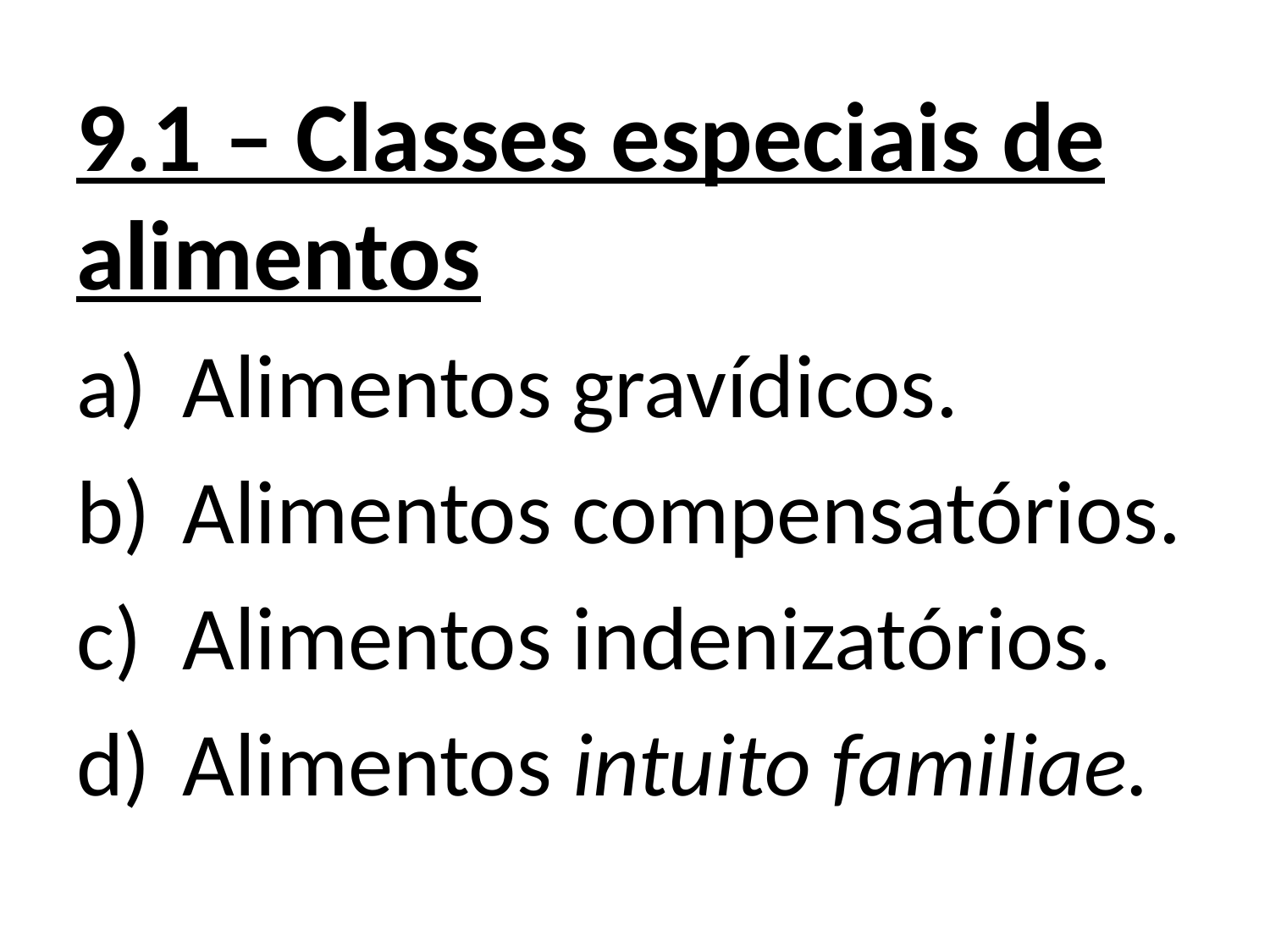

9.1 – Classes especiais de alimentos
Alimentos gravídicos.
Alimentos compensatórios.
Alimentos indenizatórios.
Alimentos intuito familiae.